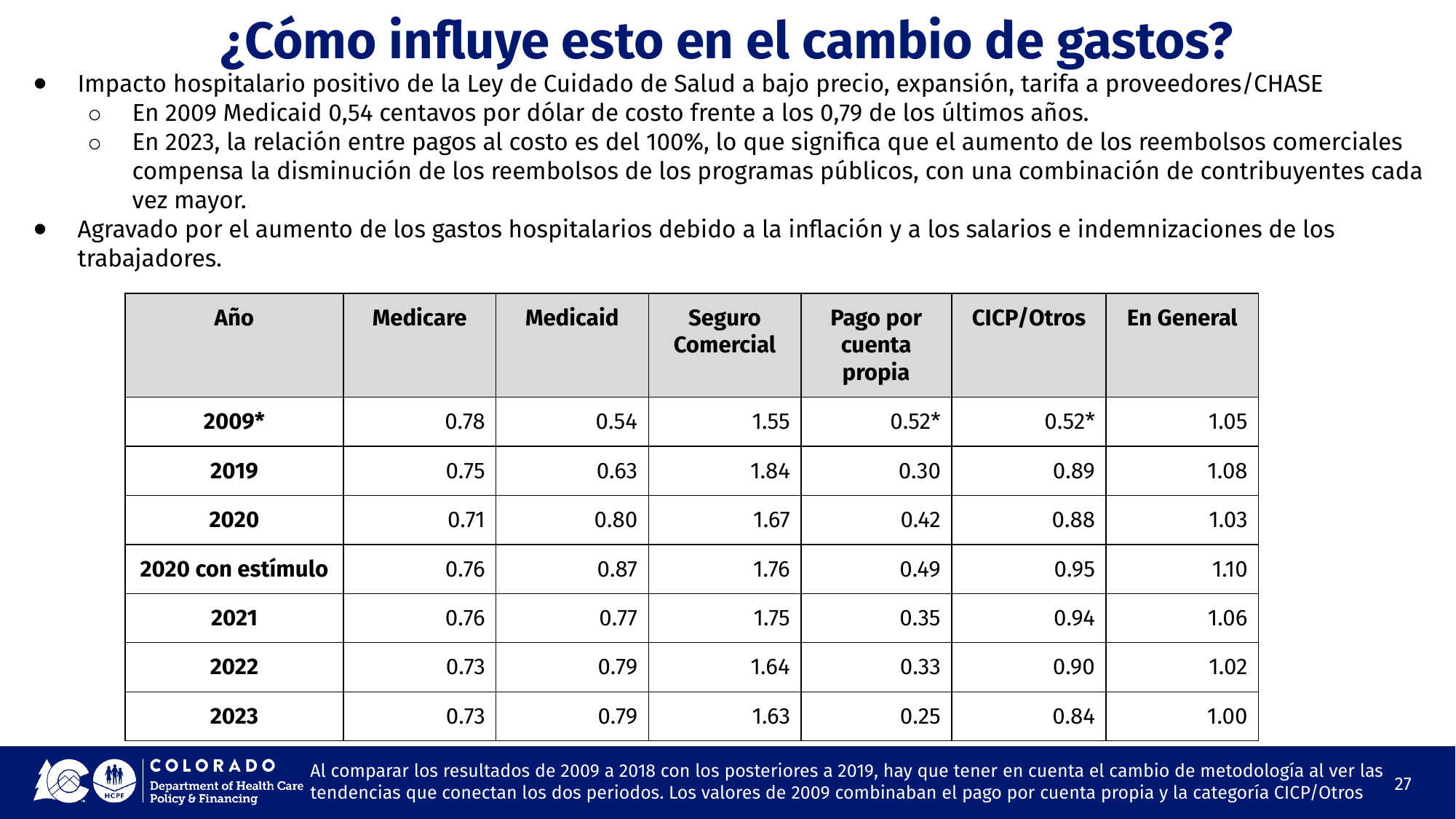

# ¿Cómo influye esto en el cambio de gastos?
Impacto hospitalario positivo de la Ley de Cuidado de Salud a bajo precio, expansión, tarifa a proveedores/CHASE
En 2009 Medicaid 0,54 centavos por dólar de costo frente a los 0,79 de los últimos años.
En 2023, la relación entre pagos al costo es del 100%, lo que significa que el aumento de los reembolsos comerciales compensa la disminución de los reembolsos de los programas públicos, con una combinación de contribuyentes cada vez mayor.
Agravado por el aumento de los gastos hospitalarios debido a la inflación y a los salarios e indemnizaciones de los trabajadores.
| Año | Medicare | Medicaid | Seguro Comercial | Pago por cuenta propia | CICP/Otros | En General |
| --- | --- | --- | --- | --- | --- | --- |
| 2009\* | 0.78 | 0.54 | 1.55 | 0.52\* | 0.52\* | 1.05 |
| 2019 | 0.75 | 0.63 | 1.84 | 0.30 | 0.89 | 1.08 |
| 2020 | 0.71 | 0.80 | 1.67 | 0.42 | 0.88 | 1.03 |
| 2020 con estímulo | 0.76 | 0.87 | 1.76 | 0.49 | 0.95 | 1.10 |
| 2021 | 0.76 | 0.77 | 1.75 | 0.35 | 0.94 | 1.06 |
| 2022 | 0.73 | 0.79 | 1.64 | 0.33 | 0.90 | 1.02 |
| 2023 | 0.73 | 0.79 | 1.63 | 0.25 | 0.84 | 1.00 |
Al comparar los resultados de 2009 a 2018 con los posteriores a 2019, hay que tener en cuenta el cambio de metodología al ver las tendencias que conectan los dos periodos. Los valores de 2009 combinaban el pago por cuenta propia y la categoría CICP/Otros
27